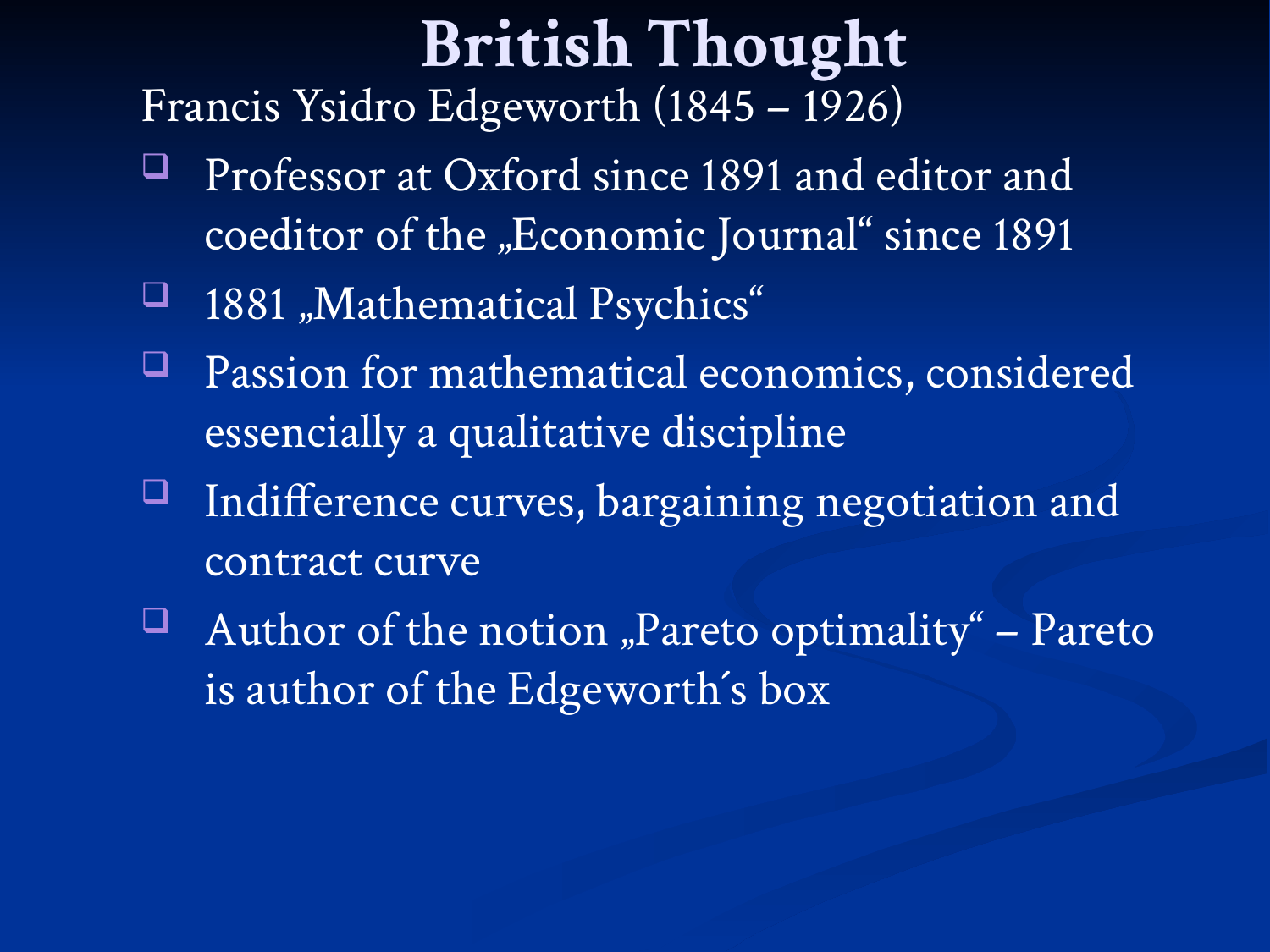

# British Thought
Francis Ysidro Edgeworth (1845 – 1926)
Professor at Oxford since 1891 and editor and coeditor of the „Economic Journal“ since 1891
1881 „Mathematical Psychics“
Passion for mathematical economics, considered essencially a qualitative discipline
Indifference curves, bargaining negotiation and contract curve
Author of the notion „Pareto optimality“ – Pareto is author of the Edgeworth´s box